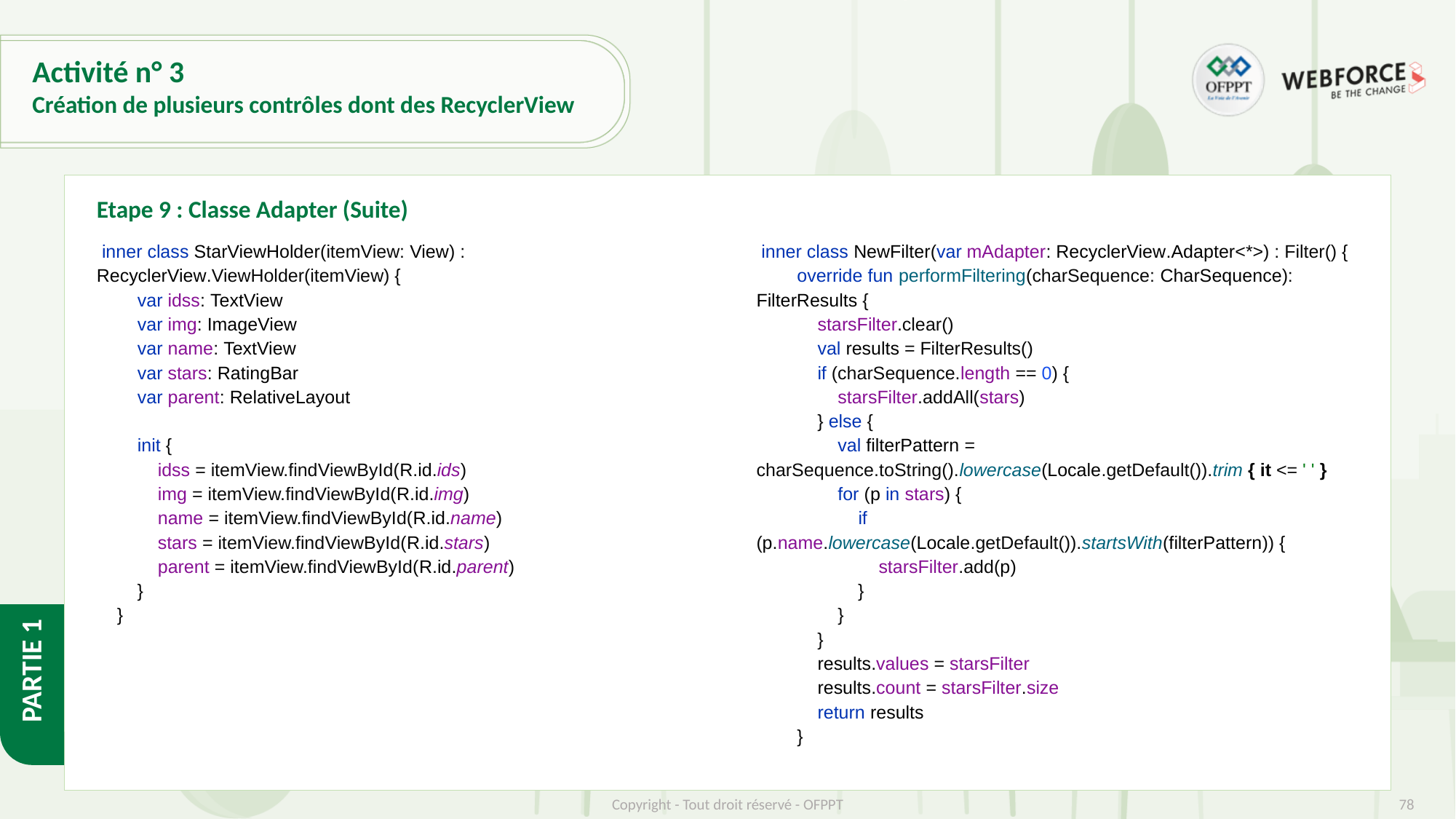

# Activité n° 3
Création de plusieurs contrôles dont des RecyclerView
Etape 9 : Classe Adapter (Suite)
 inner class StarViewHolder(itemView: View) : RecyclerView.ViewHolder(itemView) {
        var idss: TextView
        var img: ImageView
        var name: TextView
        var stars: RatingBar
        var parent: RelativeLayout
        init {
            idss = itemView.findViewById(R.id.ids)
            img = itemView.findViewById(R.id.img)
            name = itemView.findViewById(R.id.name)
            stars = itemView.findViewById(R.id.stars)
            parent = itemView.findViewById(R.id.parent)
        }
    }
 inner class NewFilter(var mAdapter: RecyclerView.Adapter<*>) : Filter() {
        override fun performFiltering(charSequence: CharSequence): FilterResults {
            starsFilter.clear()
            val results = FilterResults()
            if (charSequence.length == 0) {
                starsFilter.addAll(stars)
            } else {
                val filterPattern = charSequence.toString().lowercase(Locale.getDefault()).trim { it <= ' ' }
                for (p in stars) {
                    if (p.name.lowercase(Locale.getDefault()).startsWith(filterPattern)) {
                        starsFilter.add(p)
                    }
                }
            }
            results.values = starsFilter
            results.count = starsFilter.size
            return results
        }